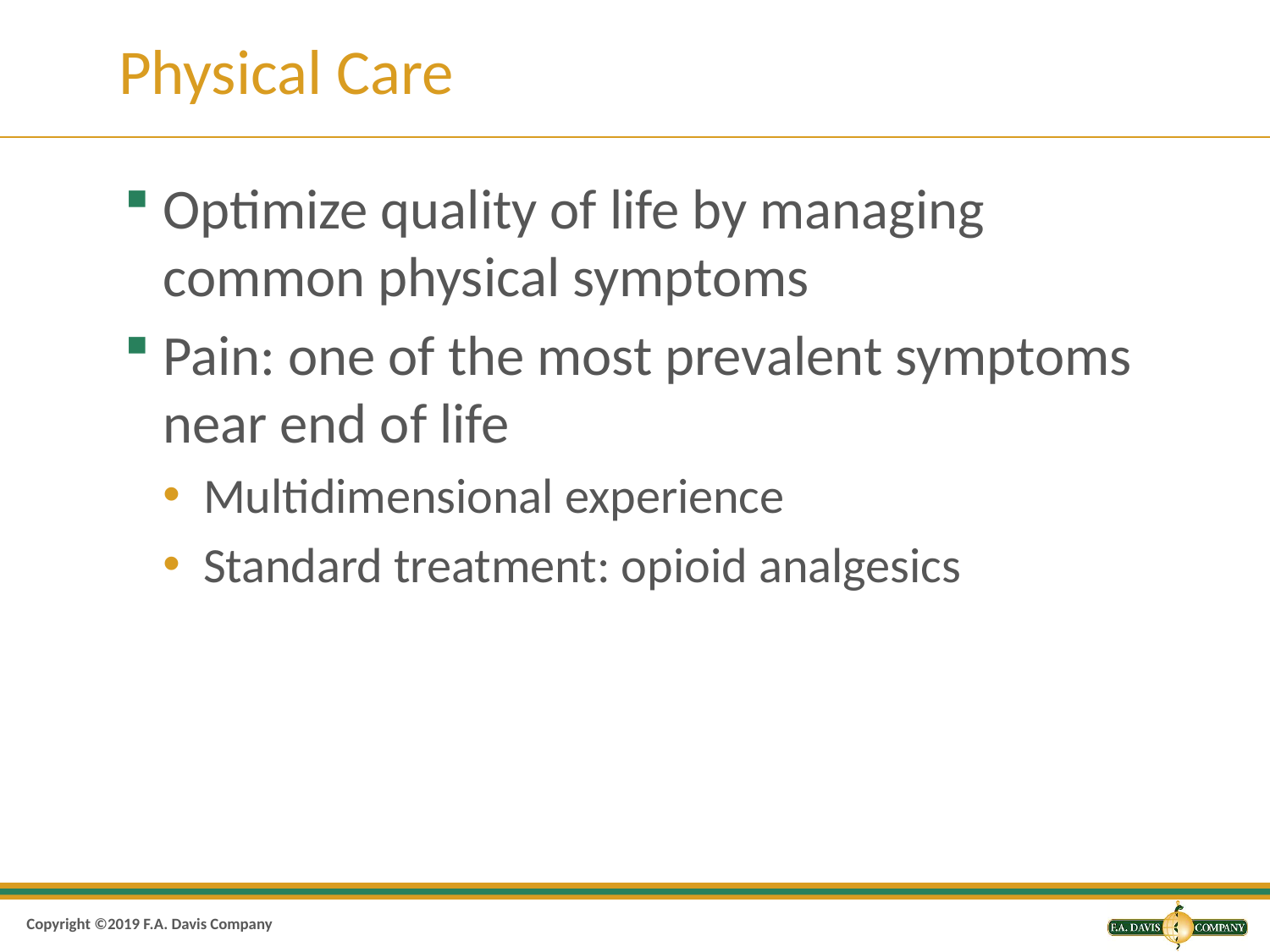

# Physical Care
Optimize quality of life by managing common physical symptoms
Pain: one of the most prevalent symptoms near end of life
Multidimensional experience
Standard treatment: opioid analgesics